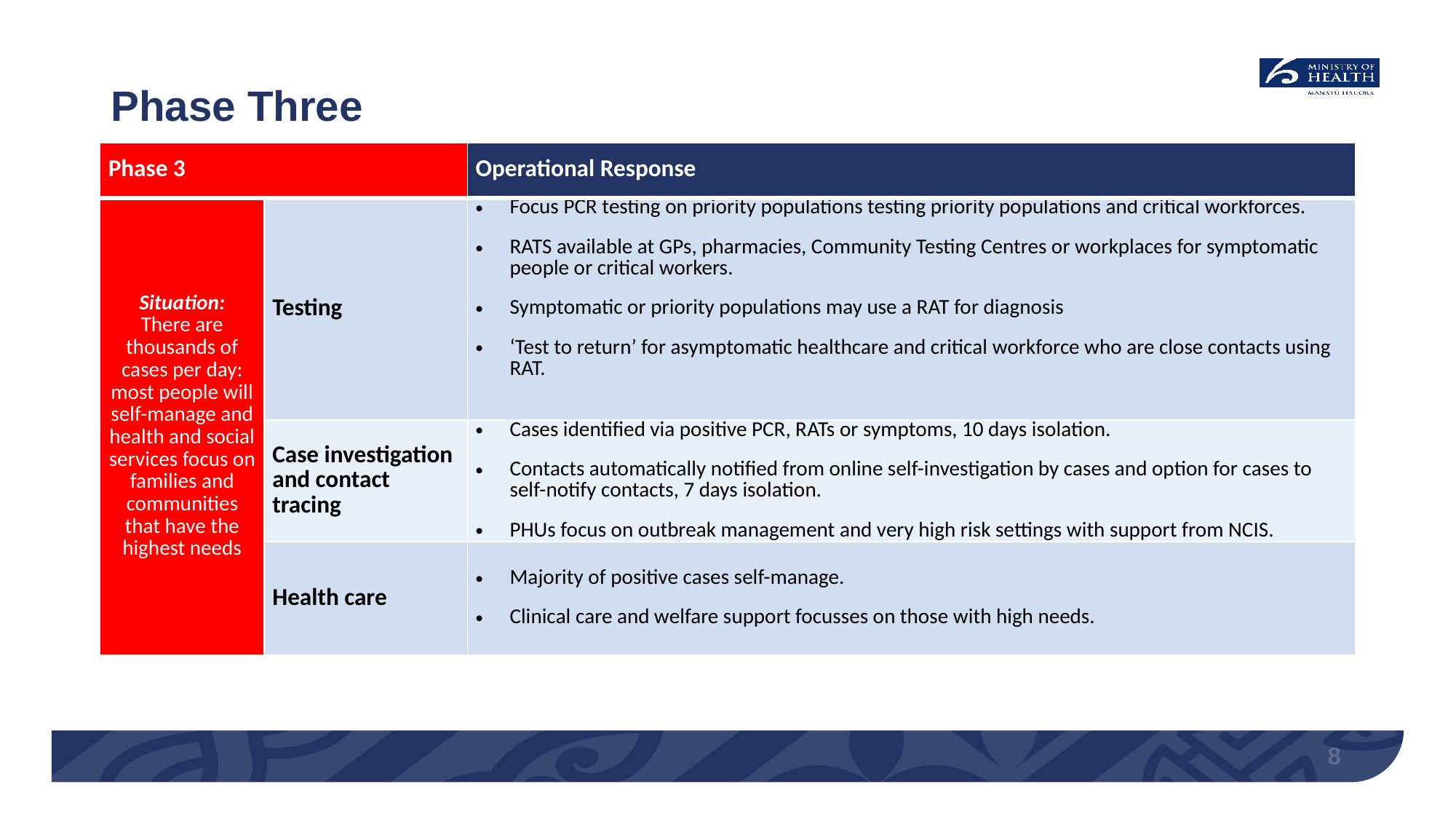

# Phase Three
| Phase 3 | Scenario leading to ‘stamp it out’ stage | Operational Response |
| --- | --- | --- |
| Situation: There are thousands of cases per day: most people will self-manage and health and social services focus on families and communities that have the highest needs | Testing | Focus PCR testing on priority populations testing priority populations and critical workforces. RATS available at GPs, pharmacies, Community Testing Centres or workplaces for symptomatic people or critical workers. Symptomatic or priority populations may use a RAT for diagnosis ‘Test to return’ for asymptomatic healthcare and critical workforce who are close contacts using RAT. |
|  | Case investigation and contact tracing | Cases identified via positive PCR, RATs or symptoms, 10 days isolation. Contacts automatically notified from online self-investigation by cases and option for cases to self-notify contacts, 7 days isolation. PHUs focus on outbreak management and very high risk settings with support from NCIS. |
|  | Health care | Majority of positive cases self-manage. Clinical care and welfare support focusses on those with high needs. |